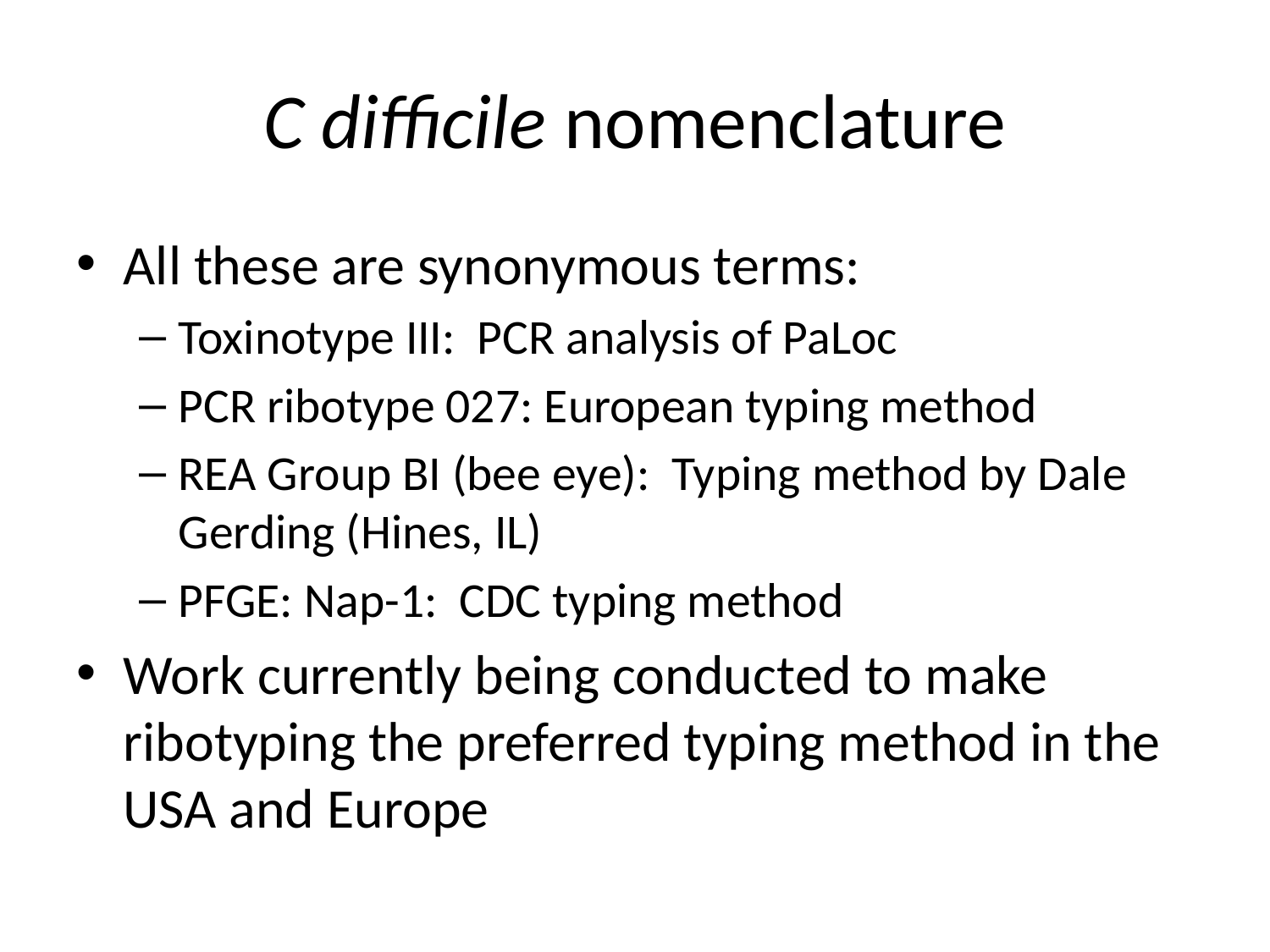

# C difficile nomenclature
All these are synonymous terms:
Toxinotype III:  PCR analysis of PaLoc
PCR ribotype 027: European typing method
REA Group BI (bee eye):  Typing method by Dale Gerding (Hines, IL)
PFGE: Nap-1:  CDC typing method
Work currently being conducted to make ribotyping the preferred typing method in the USA and Europe